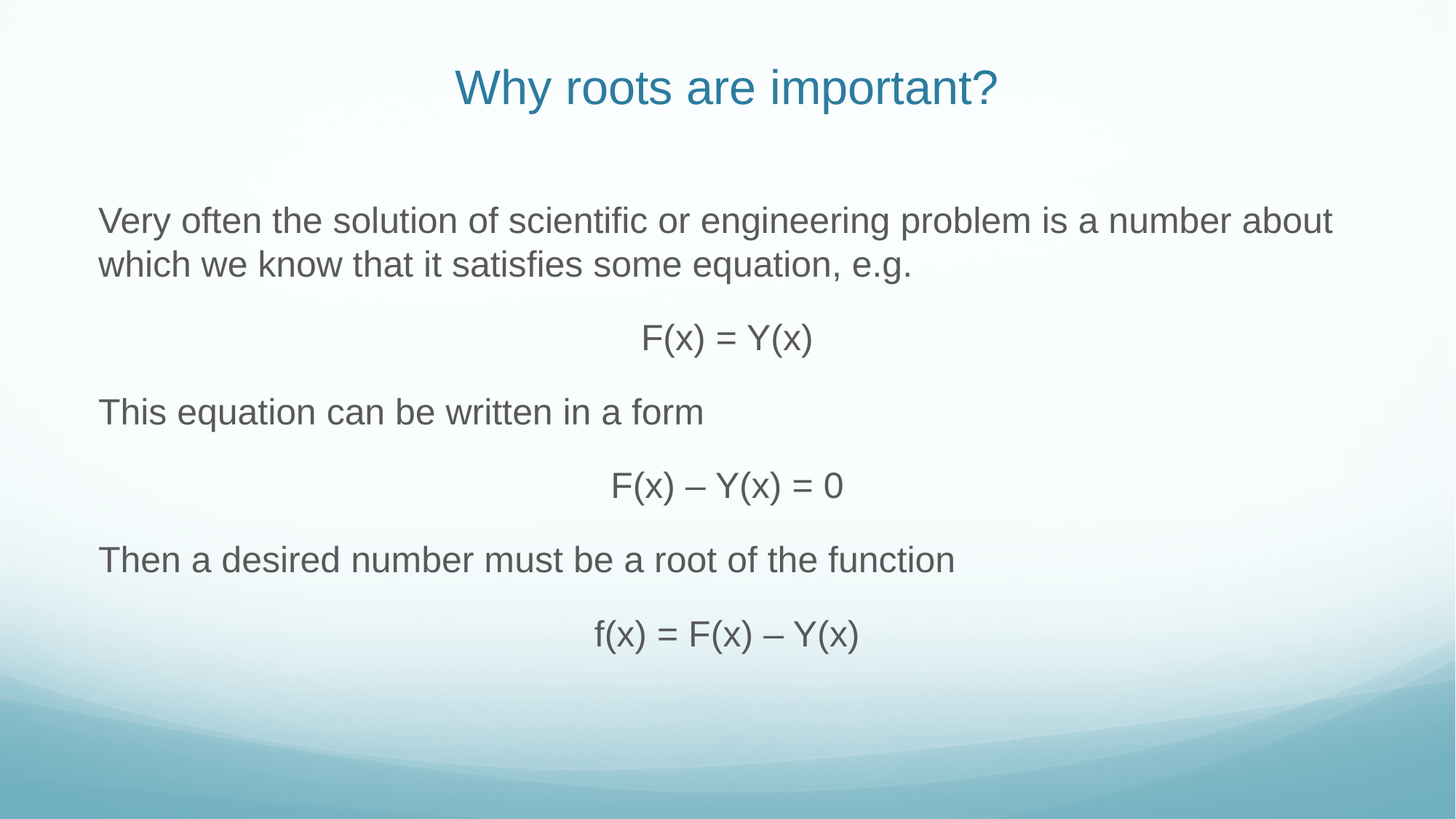

# Why roots are important?
Very often the solution of scientific or engineering problem is a number about which we know that it satisfies some equation, e.g.
F(x) = Y(x)
This equation can be written in a form
F(x) – Y(x) = 0
Then a desired number must be a root of the function
f(x) = F(x) – Y(x)